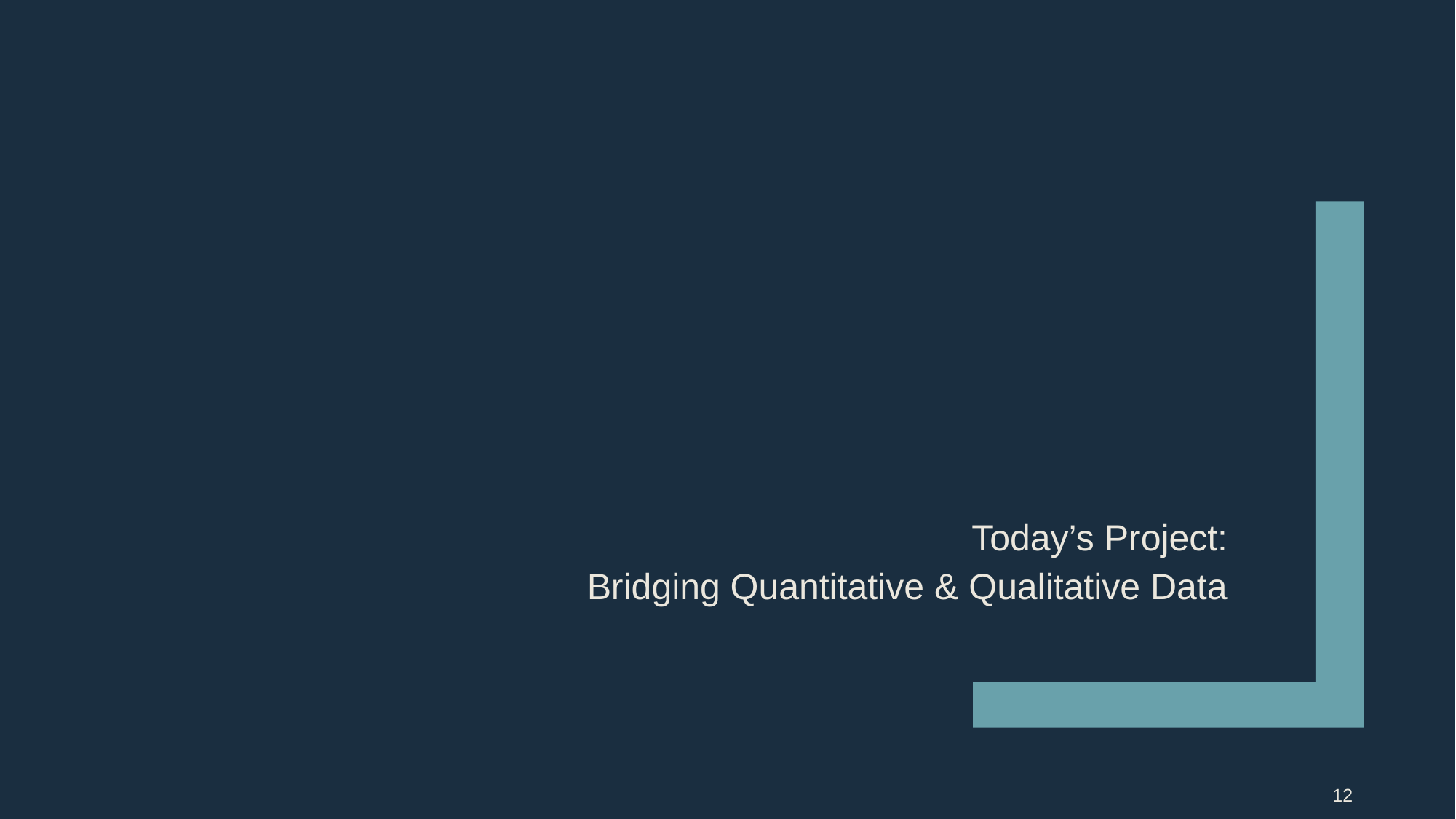

Today’s Project:
Bridging Quantitative & Qualitative Data
12